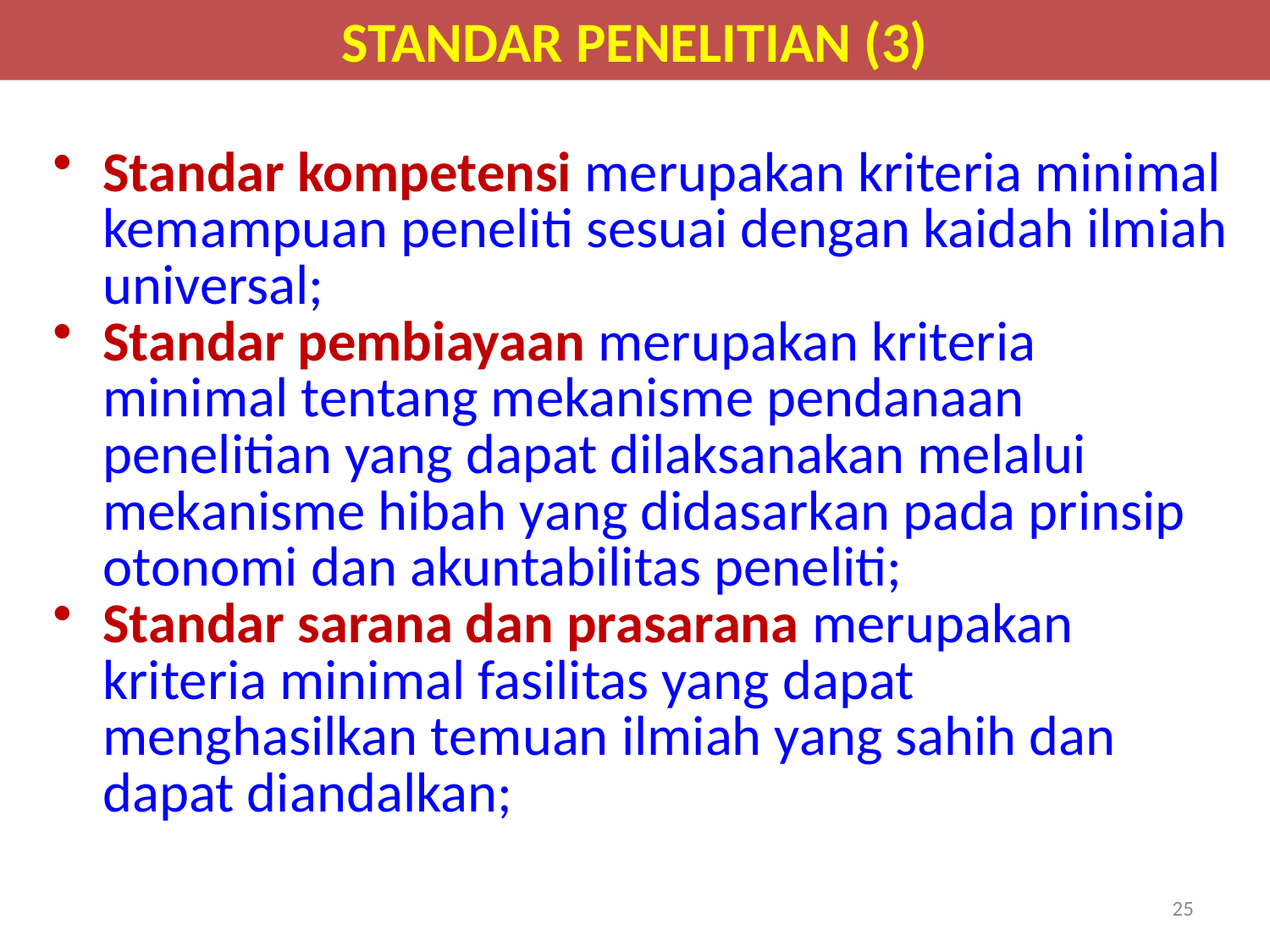

STANDAR PENELITIAN (3)
Standar kompetensi merupakan kriteria minimal kemampuan peneliti sesuai dengan kaidah ilmiah universal;
Standar pembiayaan merupakan kriteria minimal tentang mekanisme pendanaan penelitian yang dapat dilaksanakan melalui mekanisme hibah yang didasarkan pada prinsip otonomi dan akuntabilitas peneliti;
Standar sarana dan prasarana merupakan kriteria minimal fasilitas yang dapat menghasilkan temuan ilmiah yang sahih dan dapat diandalkan;
25